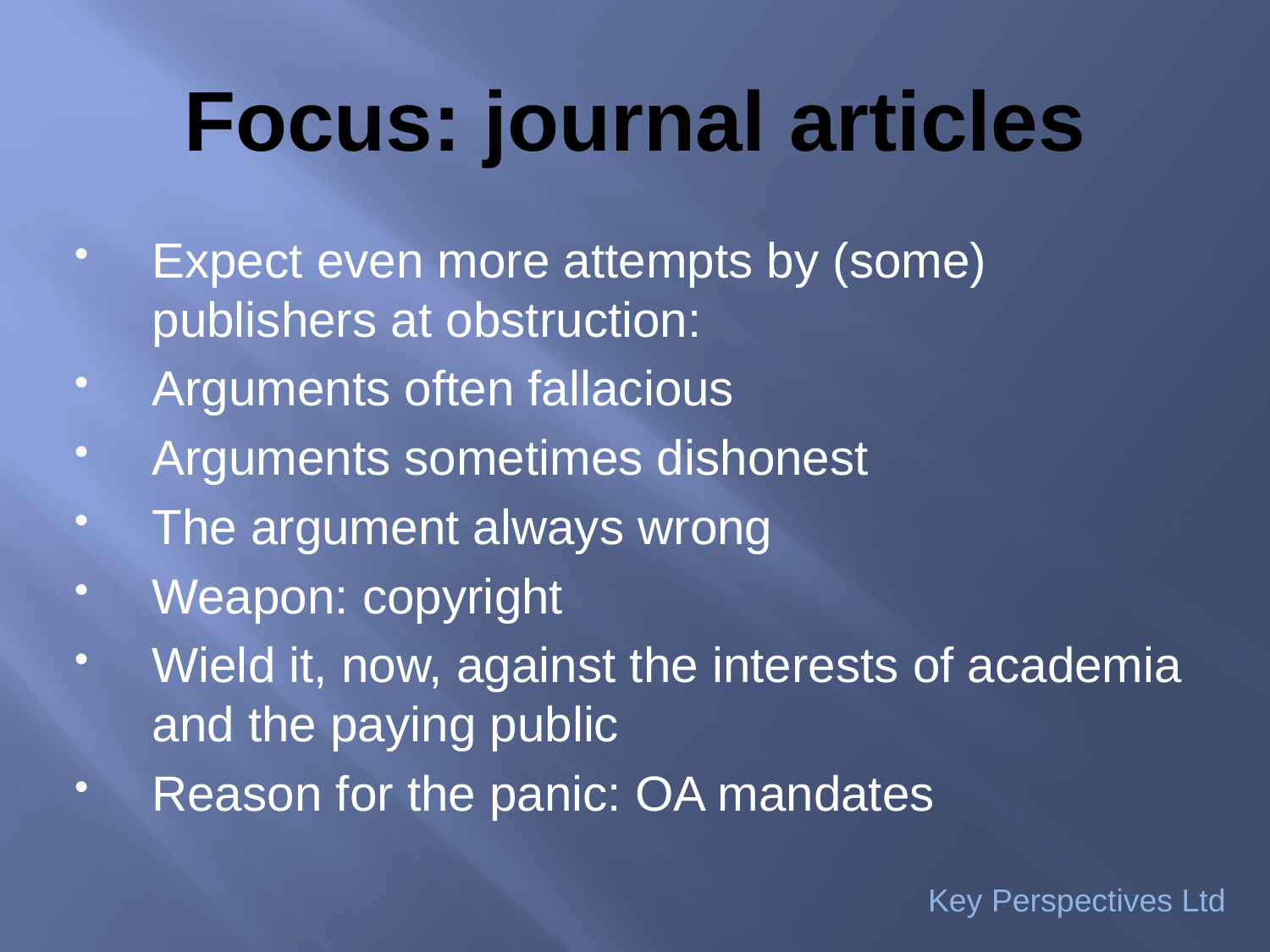

# Focus: journal articles
Expect even more attempts by (some) publishers at obstruction:
Arguments often fallacious
Arguments sometimes dishonest
The argument always wrong
Weapon: copyright
Wield it, now, against the interests of academia and the paying public
Reason for the panic: OA mandates
Key Perspectives Ltd